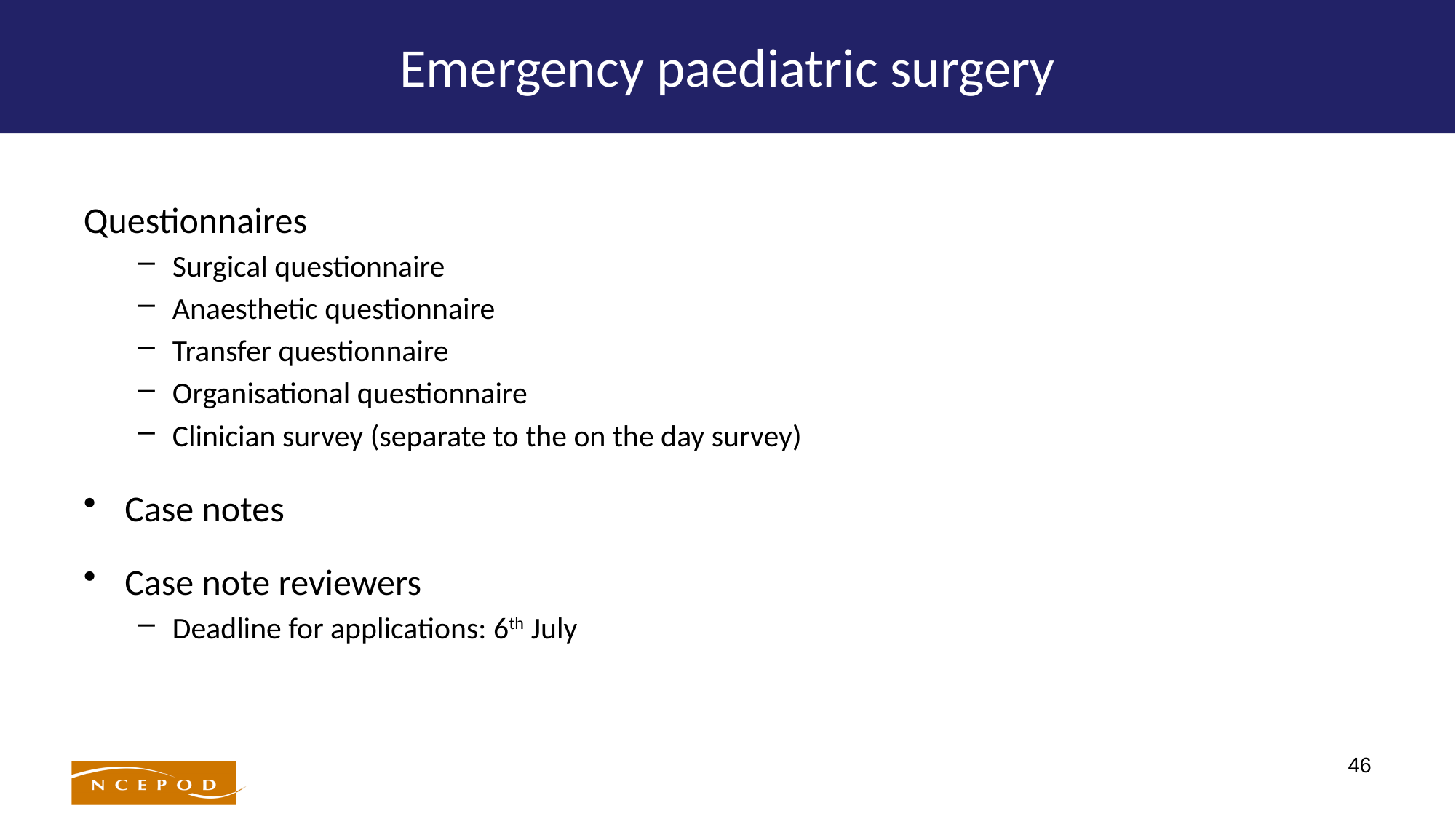

# Emergency paediatric surgery
Questionnaires
Surgical questionnaire
Anaesthetic questionnaire
Transfer questionnaire
Organisational questionnaire
Clinician survey (separate to the on the day survey)

Case notes

Case note reviewers
Deadline for applications: 6th July
46